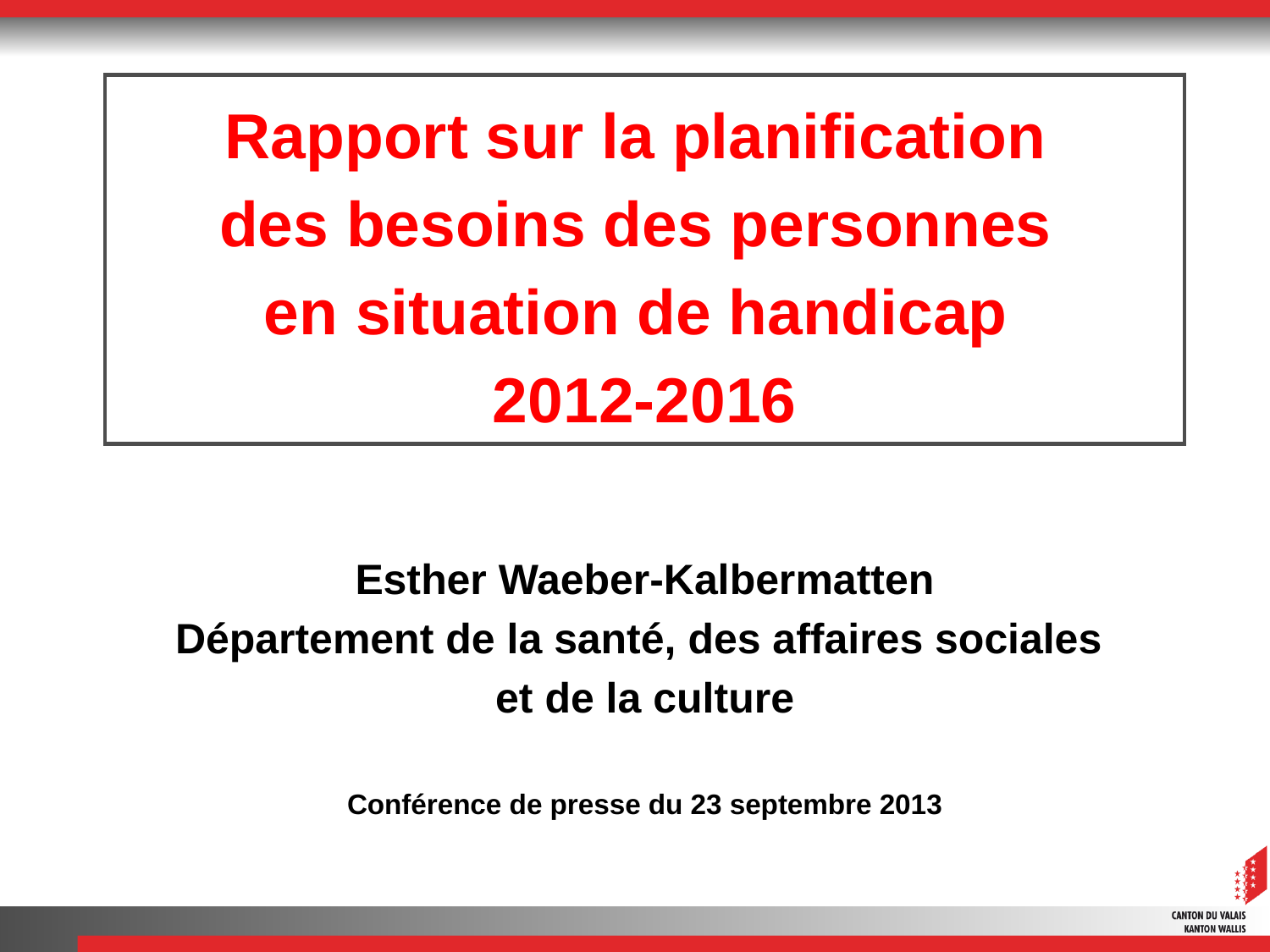

# Rapport sur la planification des besoins des personnes en situation de handicap 2012-2016
Esther Waeber-Kalbermatten
Département de la santé, des affaires sociales
et de la culture

Conférence de presse du 23 septembre 2013